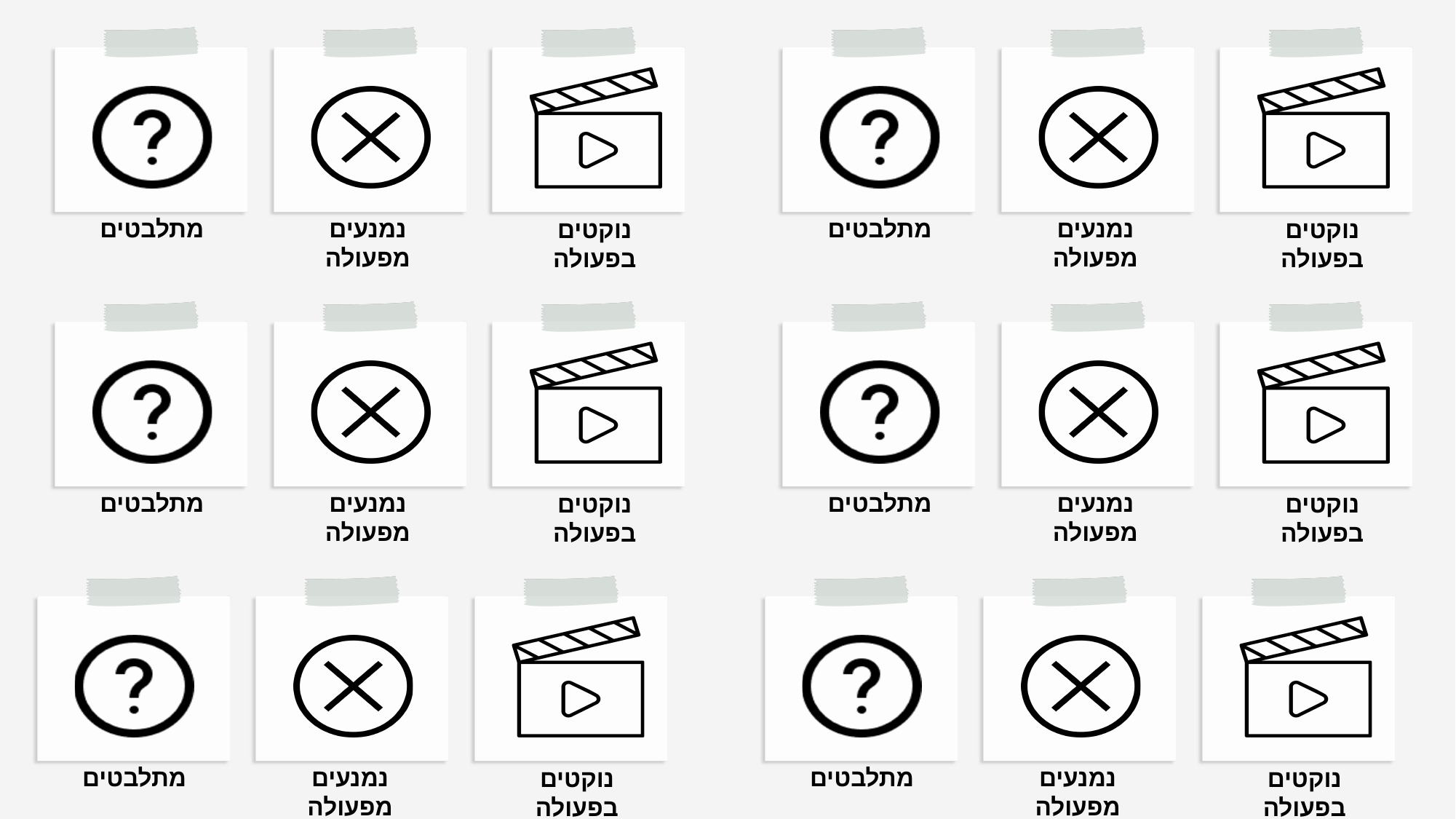

מתלבטים
נמנעים מפעולה
נוקטים בפעולה

מתלבטים
נמנעים מפעולה
נוקטים בפעולה

מתלבטים
נמנעים מפעולה
נוקטים בפעולה

מתלבטים
נמנעים מפעולה
נוקטים בפעולה

מתלבטים
נמנעים מפעולה
נוקטים בפעולה

מתלבטים
נמנעים מפעולה
נוקטים בפעולה